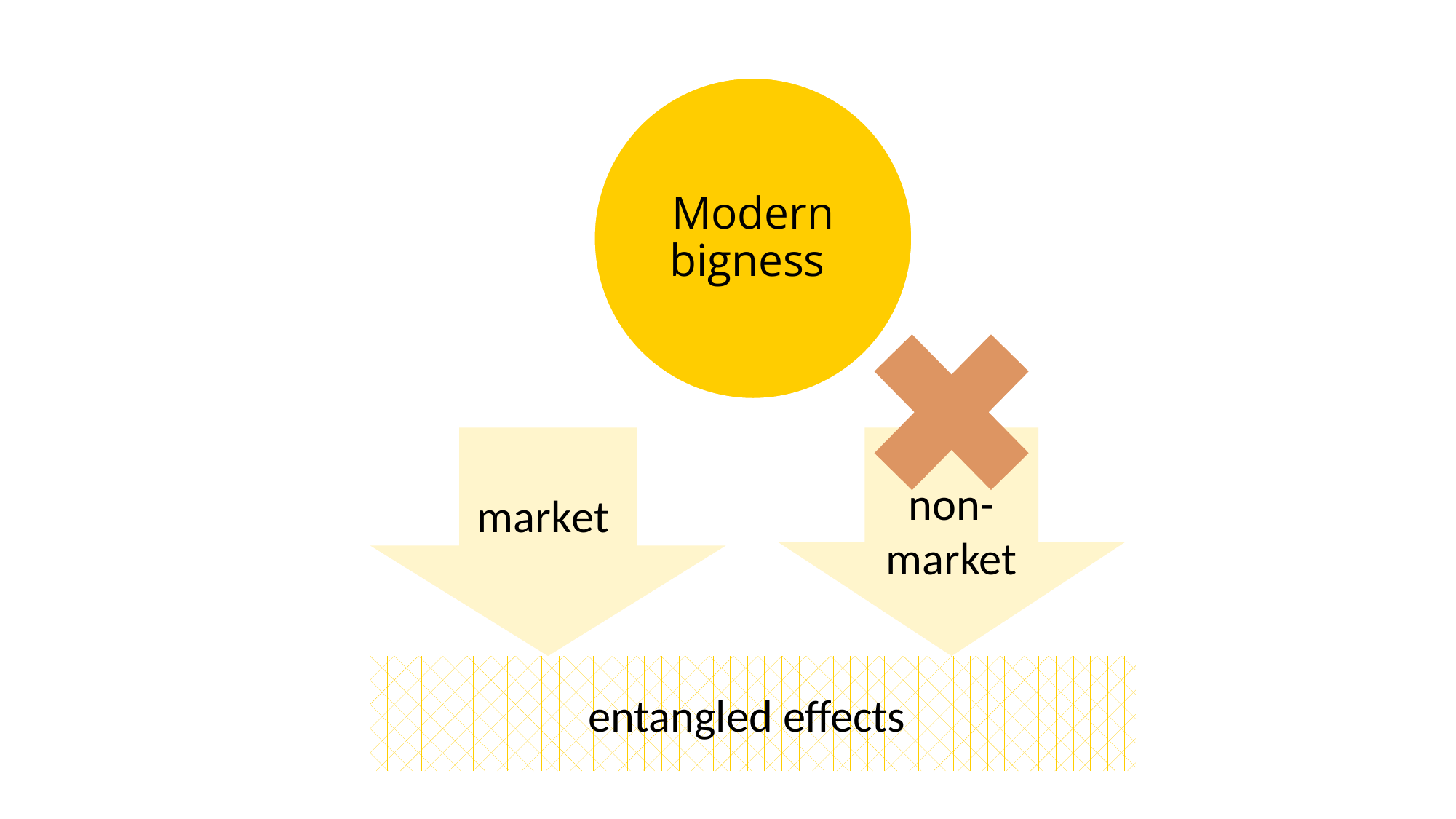

#

Modern bigness

market

non-market
entangled effects